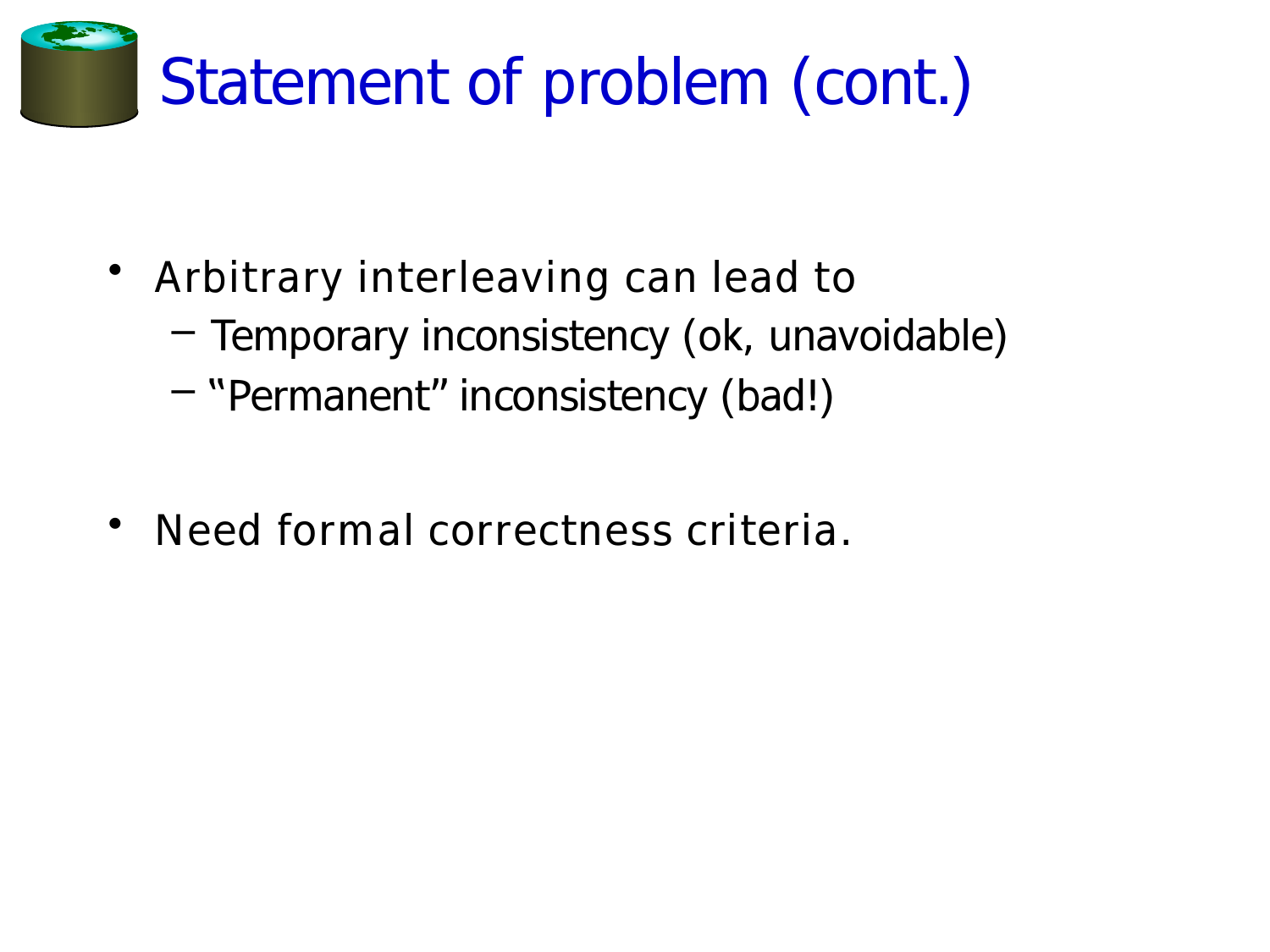

# Statement of problem (cont.)
Arbitrary interleaving can lead to
Temporary inconsistency (ok, unavoidable)
“Permanent” inconsistency (bad!)

Need formal correctness criteria.